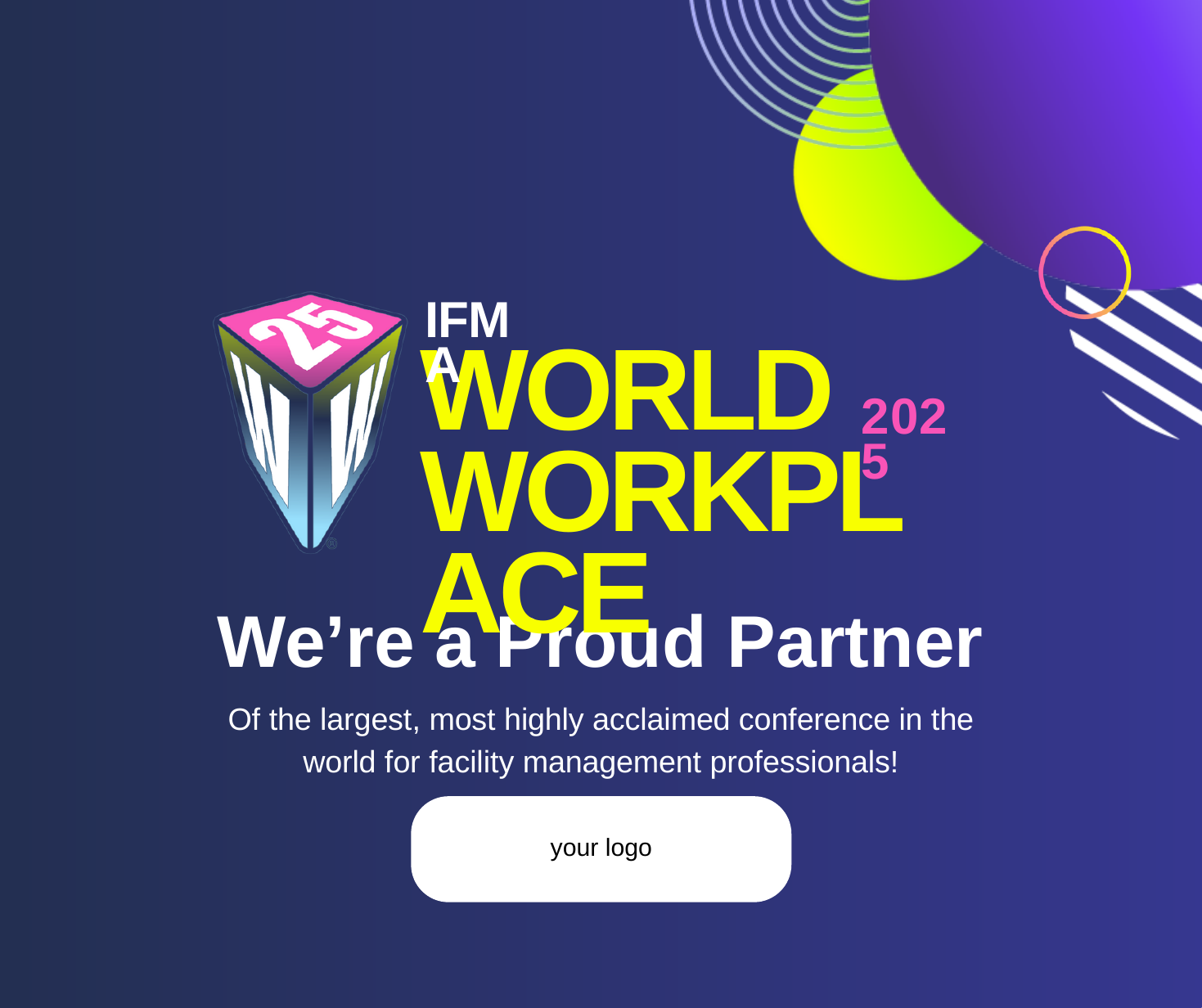

IFMA
WORLD
WORKPLACE
2025
We’re a Proud Partner
Of the largest, most highly acclaimed conference in the world for facility management professionals!

your logo